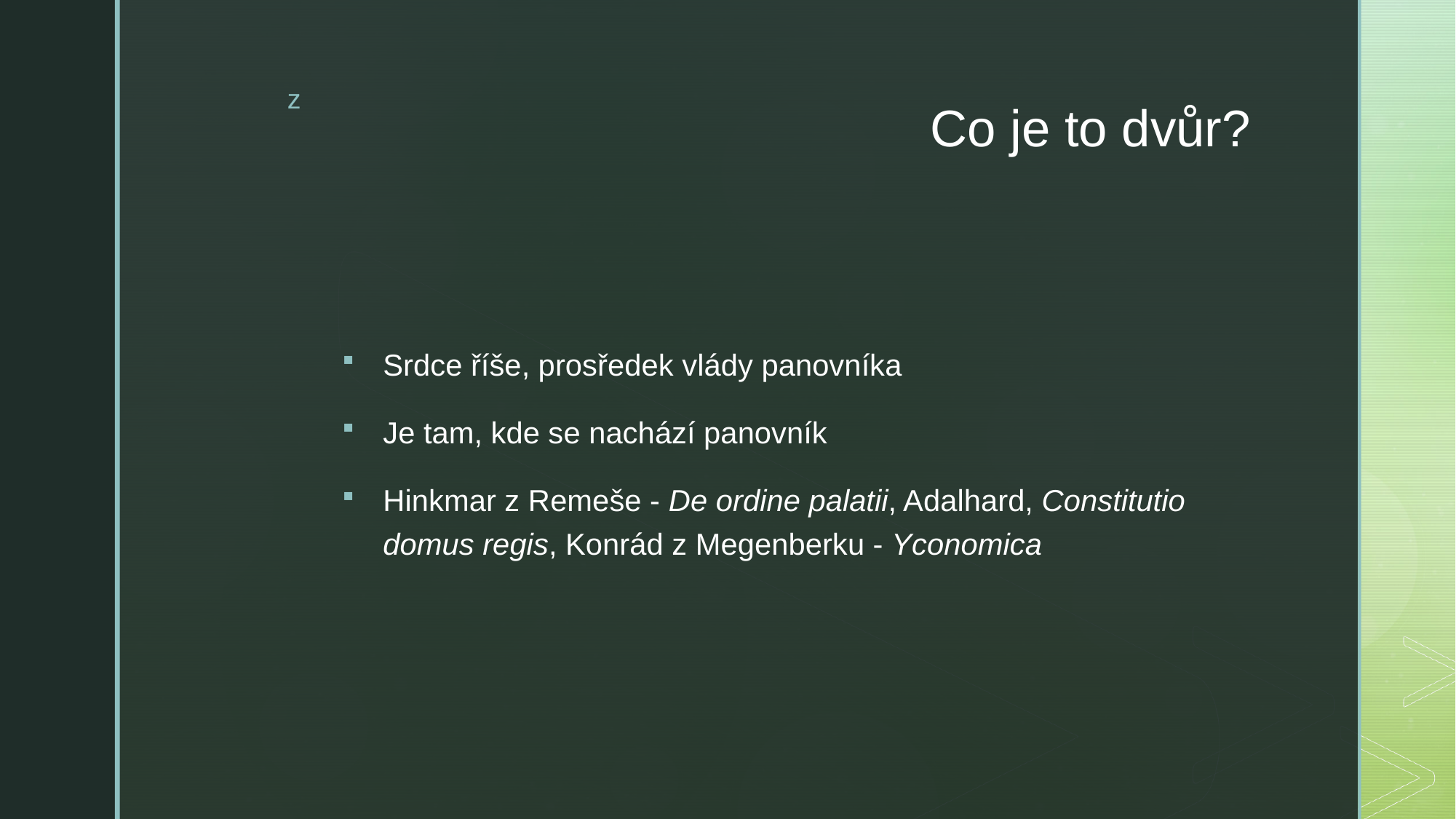

# Co je to dvůr?
Srdce říše, prosředek vlády panovníka
Je tam, kde se nachází panovník
Hinkmar z Remeše - De ordine palatii, Adalhard, Constitutio domus regis, Konrád z Megenberku - Yconomica